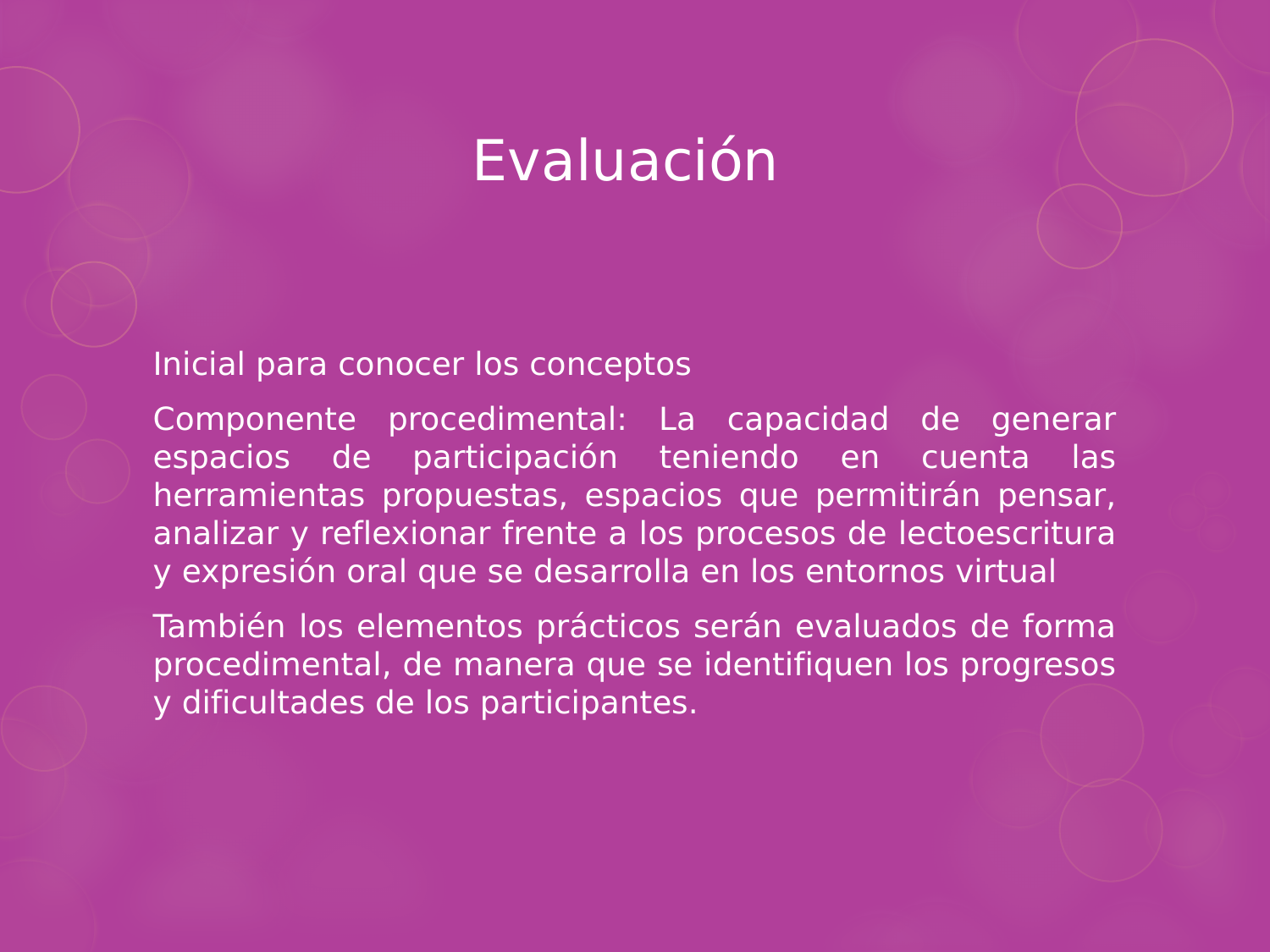

# Evaluación
Inicial para conocer los conceptos
Componente procedimental: La capacidad de generar espacios de participación teniendo en cuenta las herramientas propuestas, espacios que permitirán pensar, analizar y reflexionar frente a los procesos de lectoescritura y expresión oral que se desarrolla en los entornos virtual
También los elementos prácticos serán evaluados de forma procedimental, de manera que se identifiquen los progresos y dificultades de los participantes.